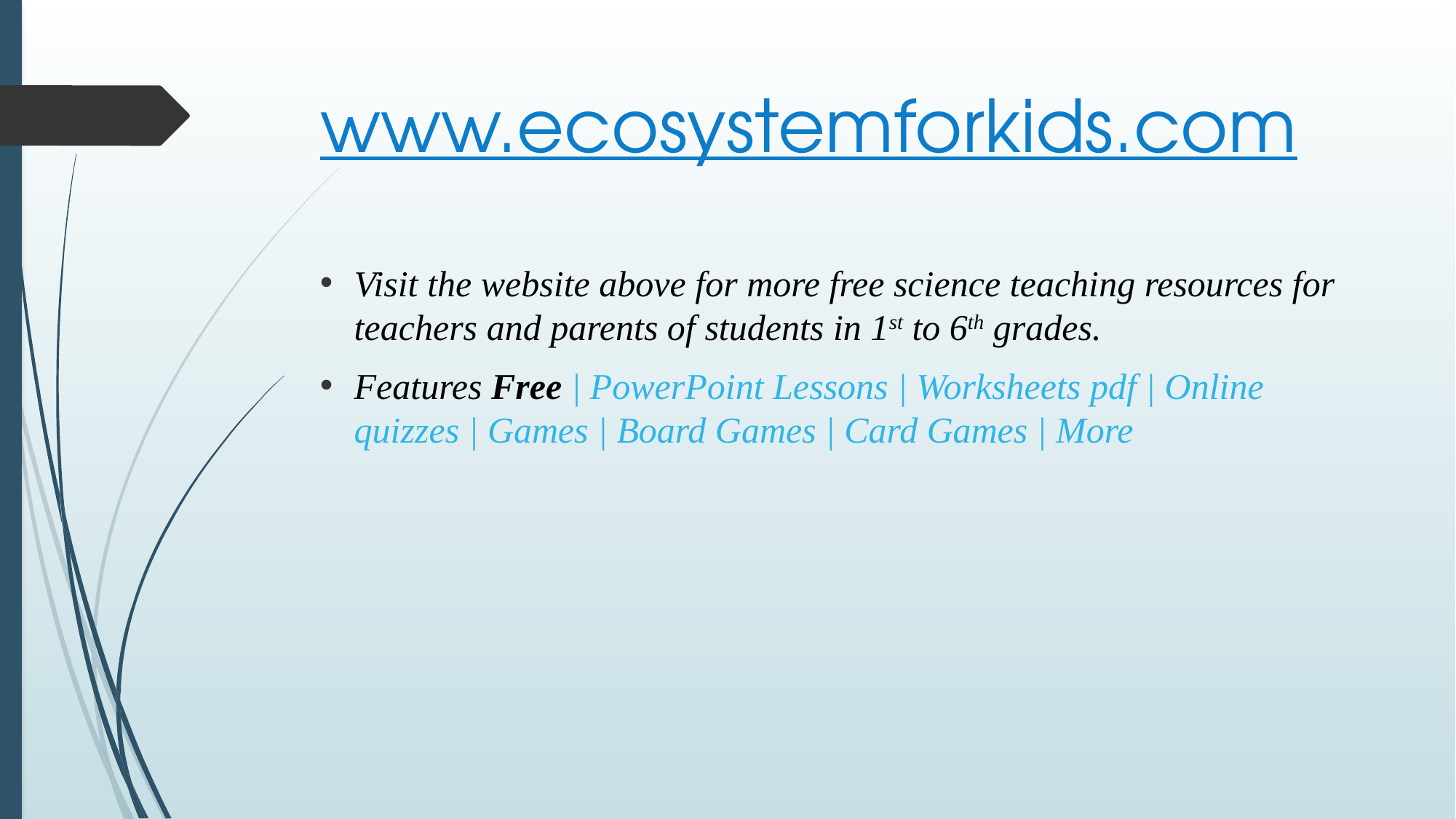

# www.ecosystemforkids.com
Visit the website above for more free science teaching resources for teachers and parents of students in 1st to 6th grades.
Features Free | PowerPoint Lessons | Worksheets pdf | Online quizzes | Games | Board Games | Card Games | More